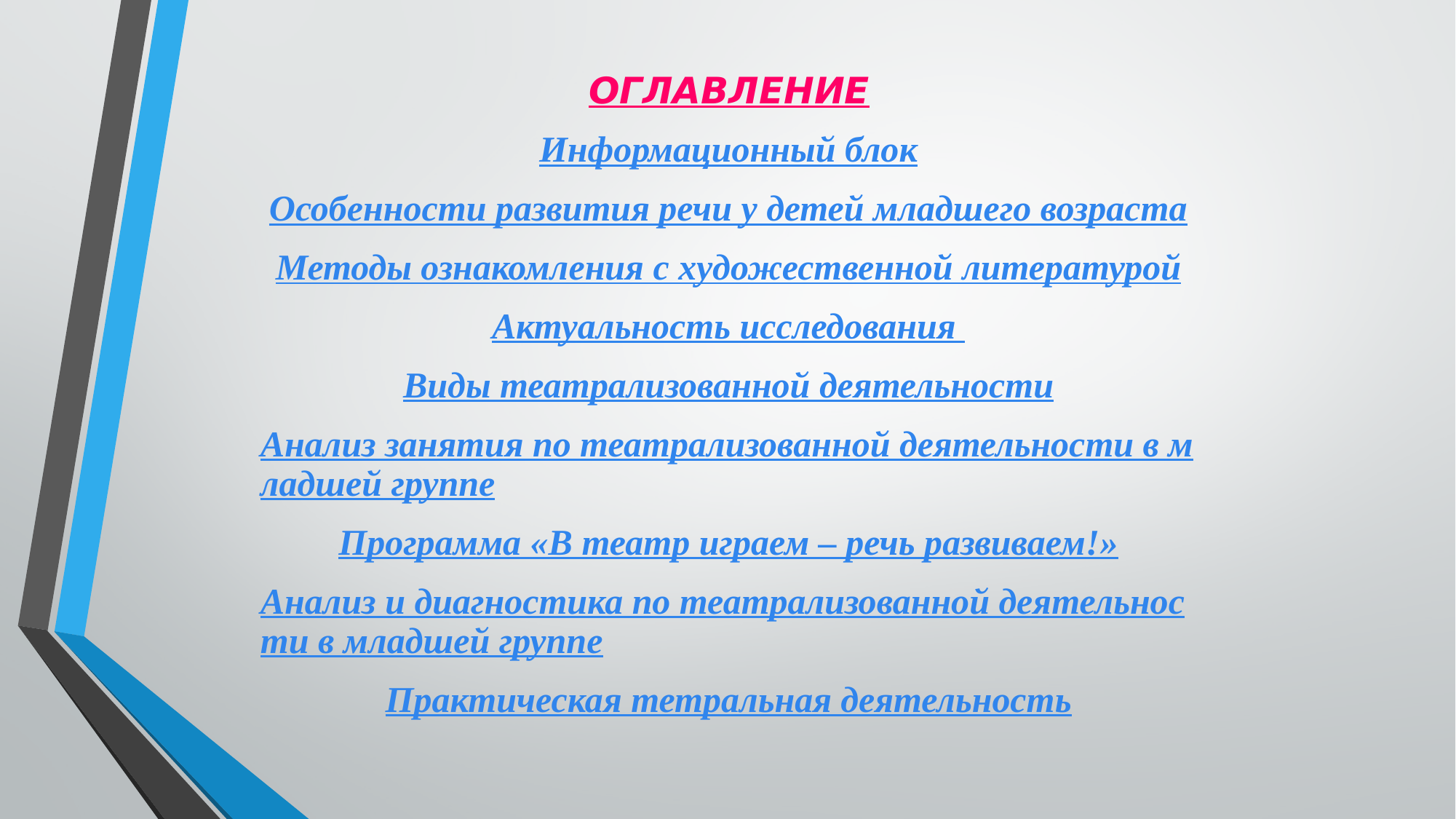

ОГЛАВЛЕНИЕ
Информационный блок
Особенности развития речи у детей младшего возраста
Методы ознакомления с художественной литературой
Актуальность исследования
Виды театрализованной деятельности
Анализ занятия по театрализованной деятельности в младшей группе
Программа «В театр играем – речь развиваем!»
Анализ и диагностика по театрализованной деятельности в младшей группе
Практическая тетральная деятельность